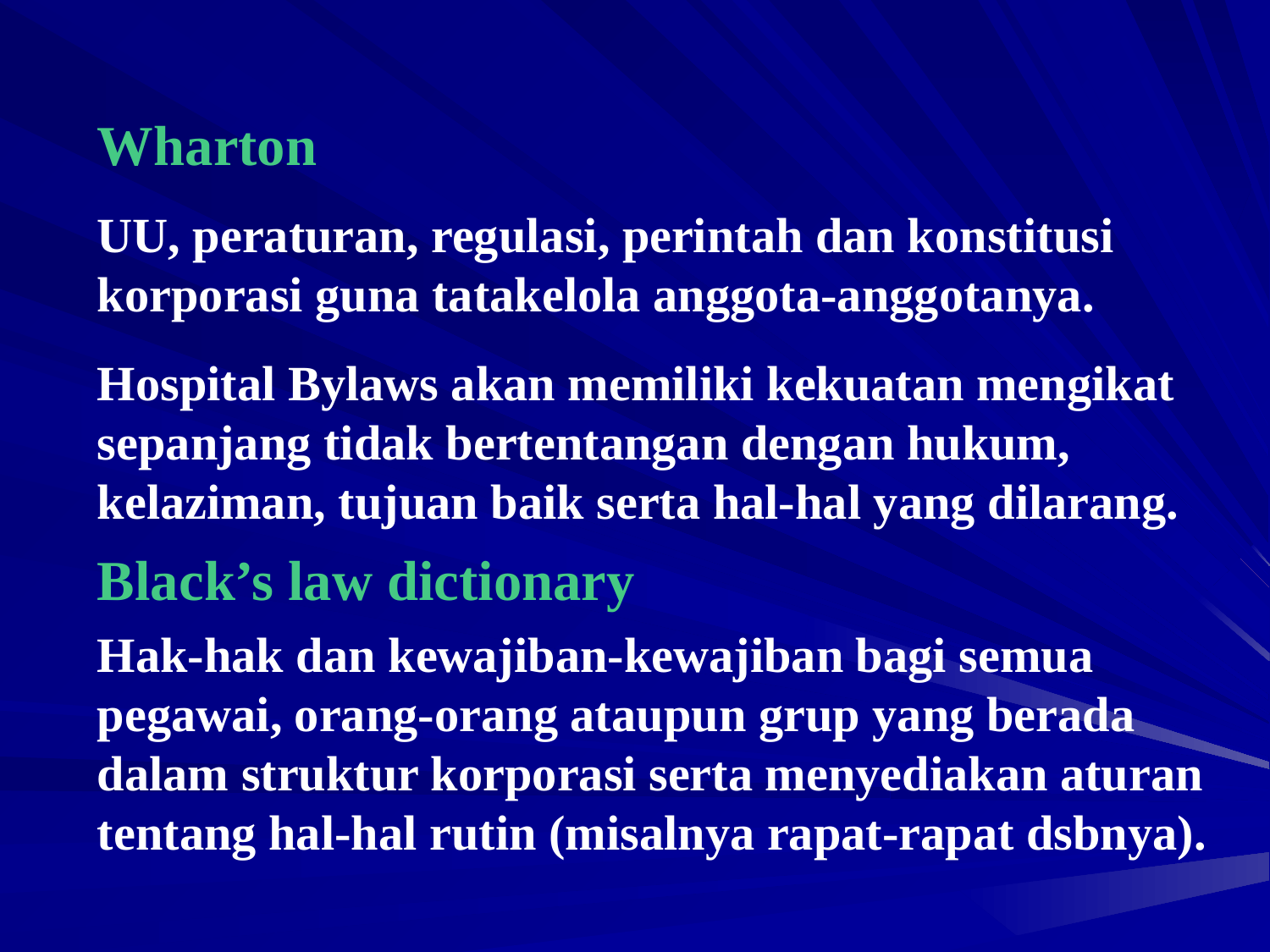

Wharton

UU, peraturan, regulasi, perintah dan konstitusi korporasi guna tatakelola anggota-anggotanya.

Hospital Bylaws akan memiliki kekuatan mengikat sepanjang tidak bertentangan dengan hukum, kelaziman, tujuan baik serta hal-hal yang dilarang.

Black’s law dictionary

Hak-hak dan kewajiban-kewajiban bagi semua pegawai, orang-orang ataupun grup yang berada dalam struktur korporasi serta menyediakan aturan tentang hal-hal rutin (misalnya rapat-rapat dsbnya).